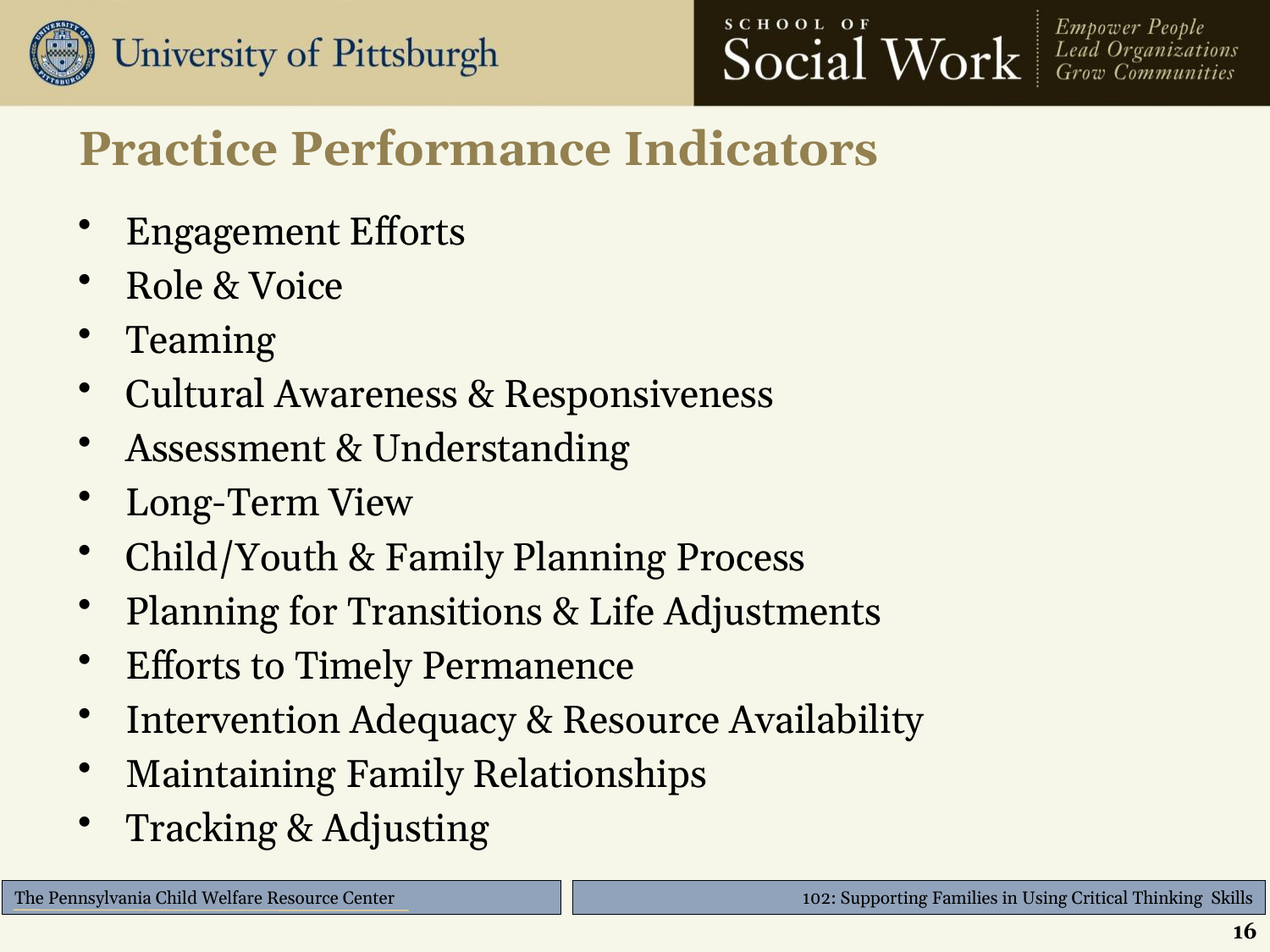

# Practice Performance Indicators
Engagement Efforts
Role & Voice
Teaming
Cultural Awareness & Responsiveness
Assessment & Understanding
Long-Term View
Child/Youth & Family Planning Process
Planning for Transitions & Life Adjustments
Efforts to Timely Permanence
Intervention Adequacy & Resource Availability
Maintaining Family Relationships
Tracking & Adjusting

16